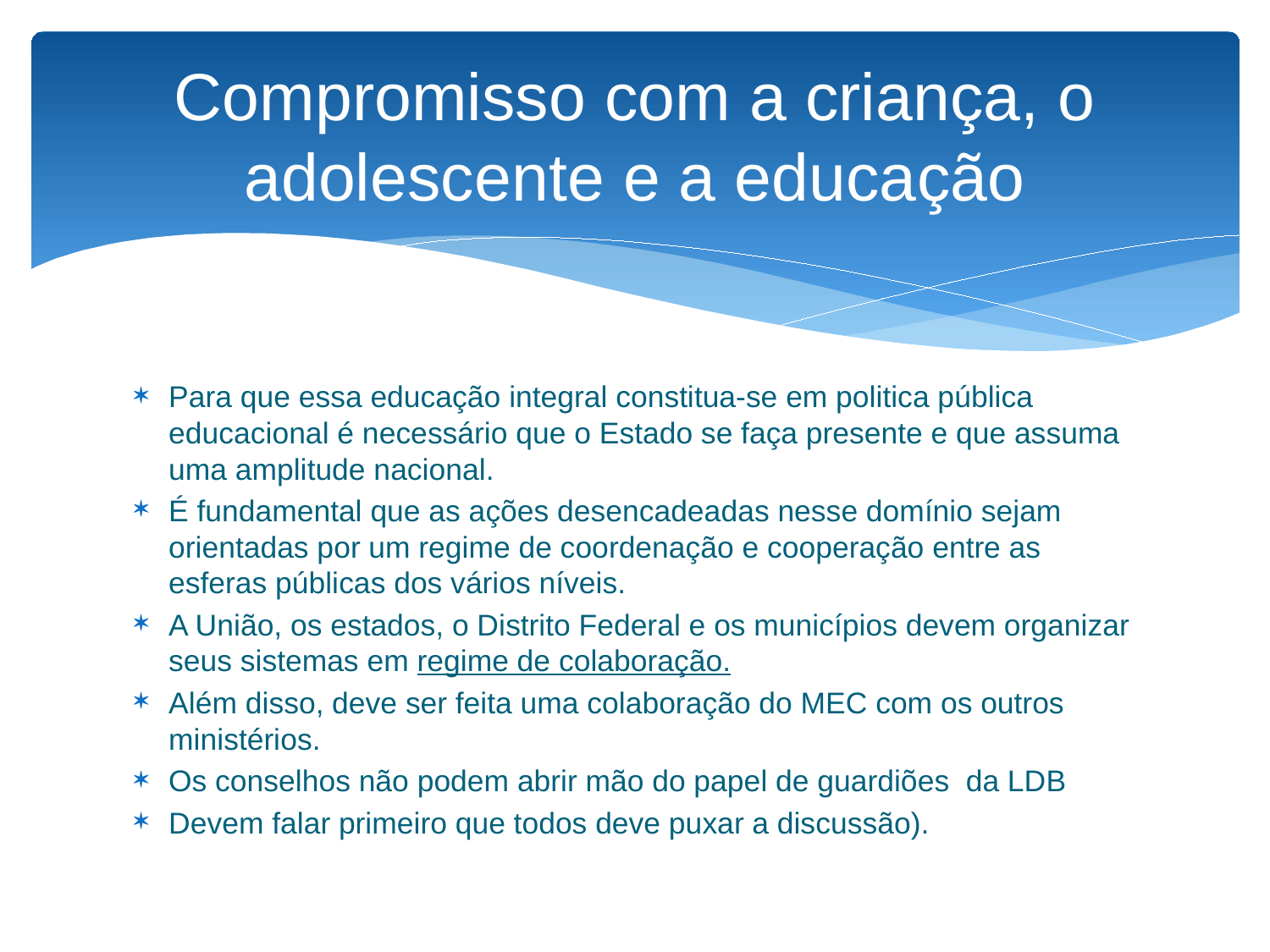

# Compromisso com a criança, o adolescente e a educação
Para que essa educação integral constitua-se em politica pública educacional é necessário que o Estado se faça presente e que assuma uma amplitude nacional.
É fundamental que as ações desencadeadas nesse domínio sejam orientadas por um regime de coordenação e cooperação entre as esferas públicas dos vários níveis.
A União, os estados, o Distrito Federal e os municípios devem organizar seus sistemas em regime de colaboração.
Além disso, deve ser feita uma colaboração do MEC com os outros ministérios.
Os conselhos não podem abrir mão do papel de guardiões  da LDB
Devem falar primeiro que todos deve puxar a discussão).